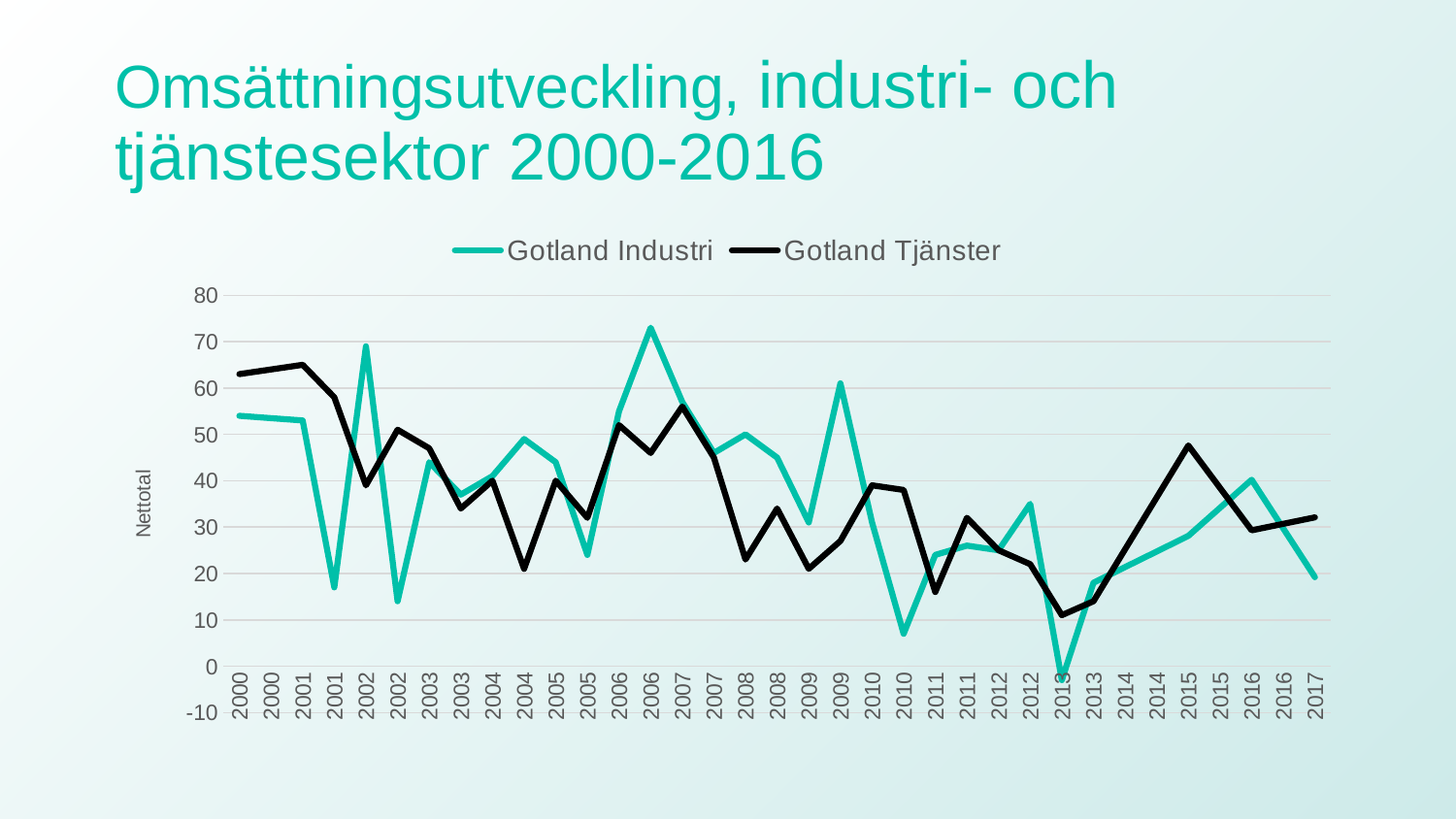

# Omsättningsutveckling, industri- och tjänstesektor 2000-2016

### Chart

| Category | Gotland | Gotland |
|---|---|---|
| 2000 | 54.0 | 63.0 |
| 2000 | 53.5 | 64.0 |
| 2001 | 53.0 | 65.0 |
| 2001 | 17.0 | 58.0 |
| 2002 | 69.0 | 39.0 |
| 2002 | 14.0 | 51.0 |
| 2003 | 44.0 | 47.0 |
| 2003 | 37.0 | 34.0 |
| 2004 | 41.0 | 40.0 |
| 2004 | 49.0 | 21.0 |
| 2005 | 44.0 | 40.0 |
| 2005 | 24.0 | 32.0 |
| 2006 | 55.0 | 52.0 |
| 2006 | 73.0 | 46.0 |
| 2007 | 57.0 | 56.0 |
| 2007 | 46.0 | 45.0 |
| 2008 | 50.0 | 23.0 |
| 2008 | 45.0 | 34.0 |
| 2009 | 31.0 | 21.0 |
| 2009 | 61.0 | 27.0 |
| 2010 | 31.0 | 39.0 |
| 2010 | 7.0 | 38.0 |
| 2011 | 24.0 | 16.0 |
| 2011 | 26.0 | 32.0 |
| 2012 | 25.0 | 25.0 |
| 2012 | 35.0 | 22.0 |
| 2013 | -3.0 | 11.0 |
| 2013 | 18.0 | 14.0 |
| 2014 | 21.366666666666667 | 25.199999999999996 |
| 2014 | 24.733333333333334 | 36.39999999999999 |
| 2015 | 28.1 | 47.599999999999994 |
| 2015 | 34.150000000000006 | 38.449999999999996 |
| 2016 | 40.2 | 29.299999999999997 |
| 2016 | 29.700000000000003 | 30.7 |
| 2017 | 19.2 | 32.1 |